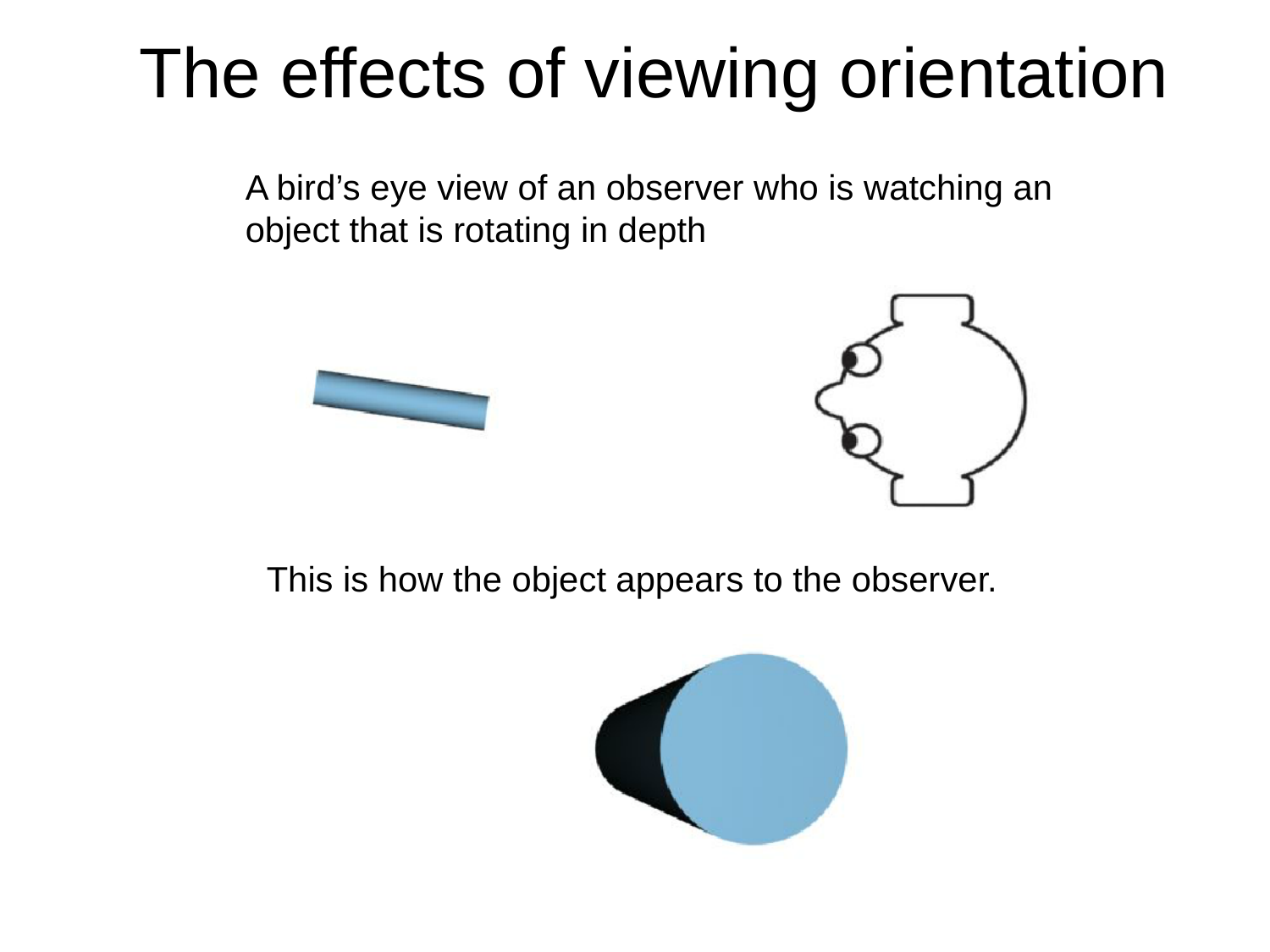

The effects of viewing orientation
A bird’s eye view of an observer who is watching an object that is rotating in depth
This is how the object appears to the observer.